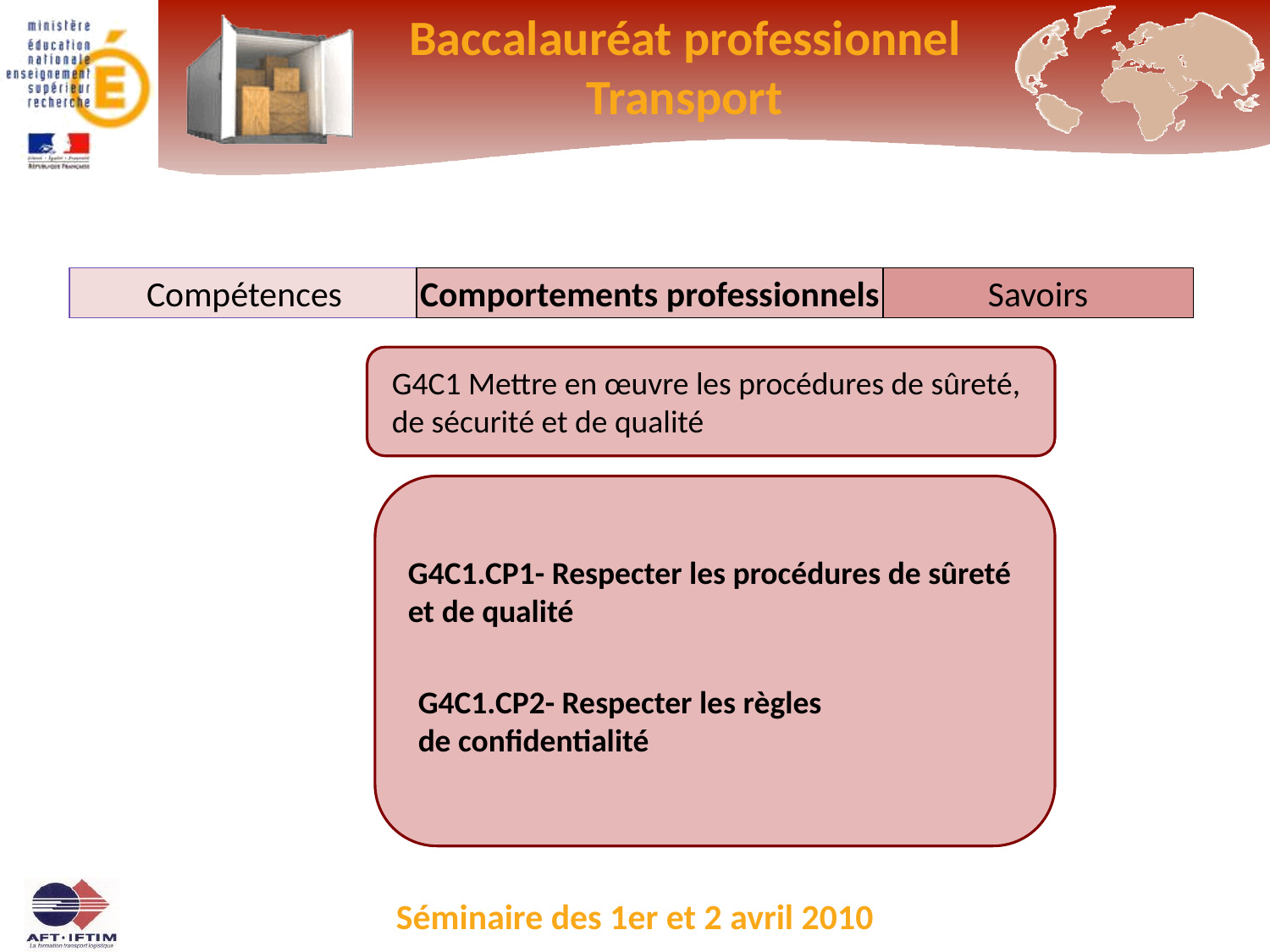

Compétences
Comportements professionnels
Savoirs

G4C1 Mettre en œuvre les procédures de sûreté,
de sécurité et de qualité

G4C1.CP1- Respecter les procédures de sûreté
et de qualité

G4C1.CP2- Respecter les règles
de confidentialité